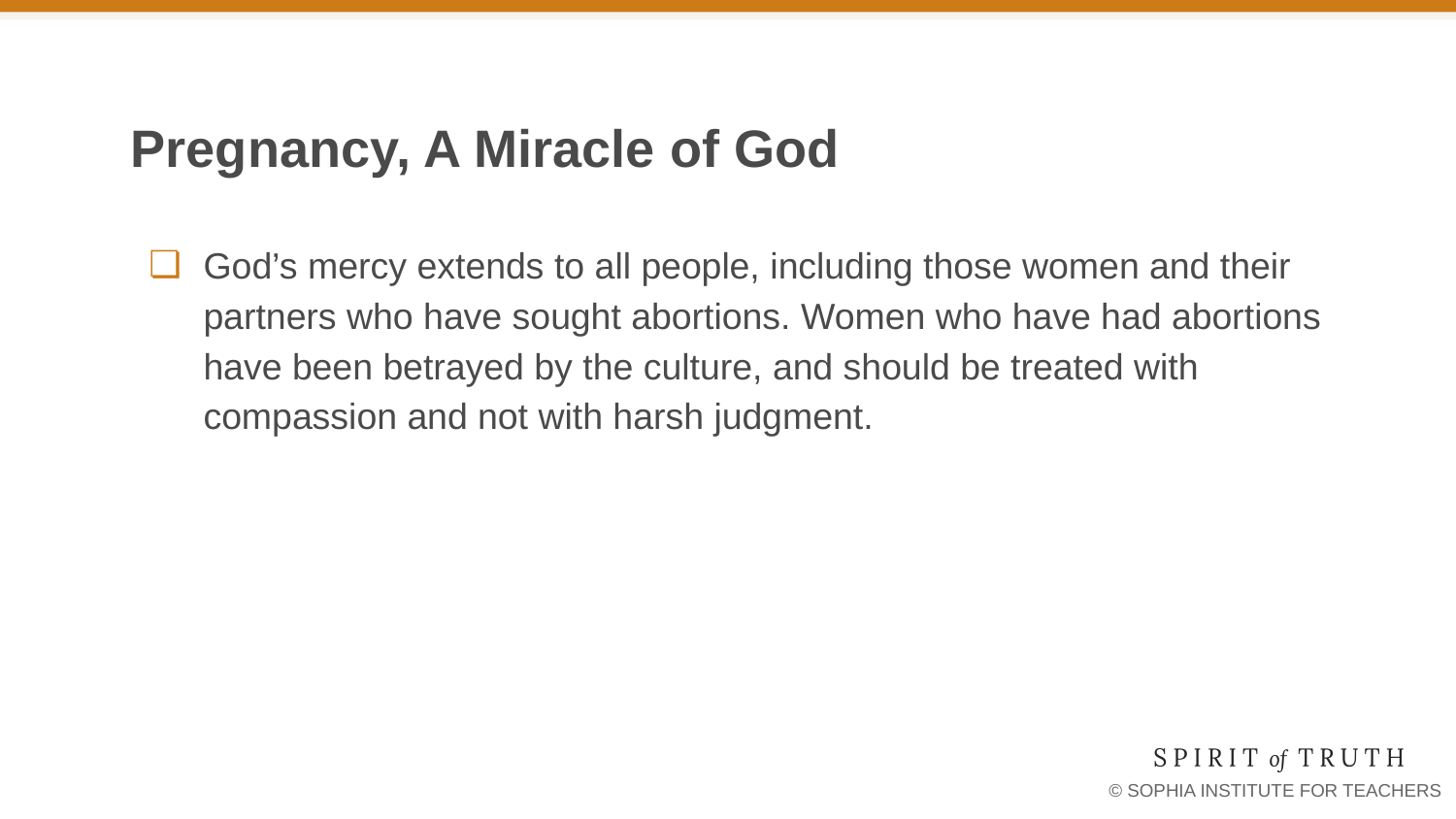

# Pregnancy, A Miracle of God
God’s mercy extends to all people, including those women and their partners who have sought abortions. Women who have had abortions have been betrayed by the culture, and should be treated with compassion and not with harsh judgment.